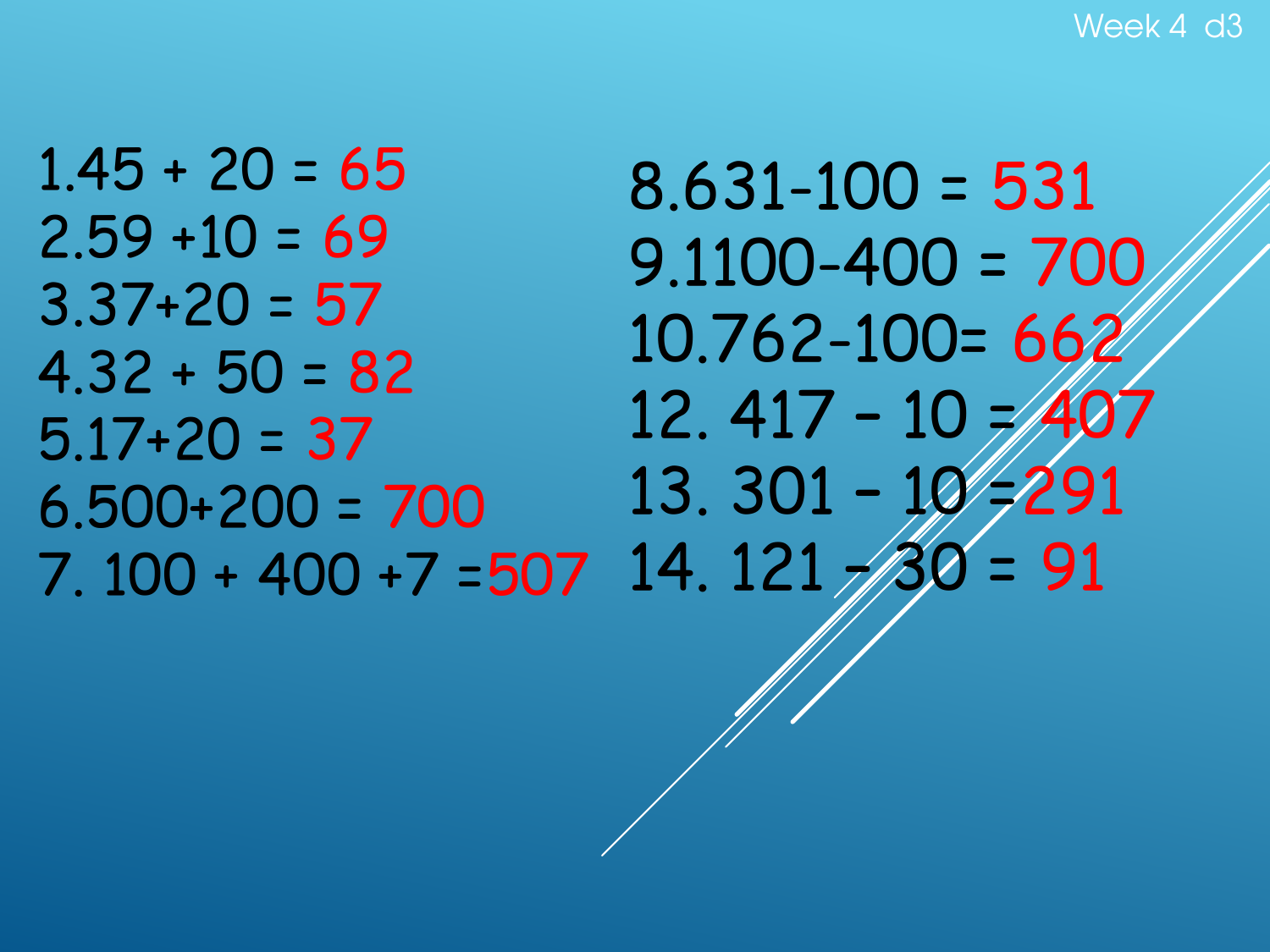

Week 4  d3
1.45 + 20 = 65
2.59 +10 = 69
3.37+20 = 57
4.32 + 50 = 82
5.17+20 = 37
6.500+200 = 700
7. 100 + 400 +7 =507
8.631-100 = 531
9.1100-400 = 700
10.762-100= 662
12. 417 – 10 = 407
13. 301 – 10 =291
14. 121 – 30 = 91